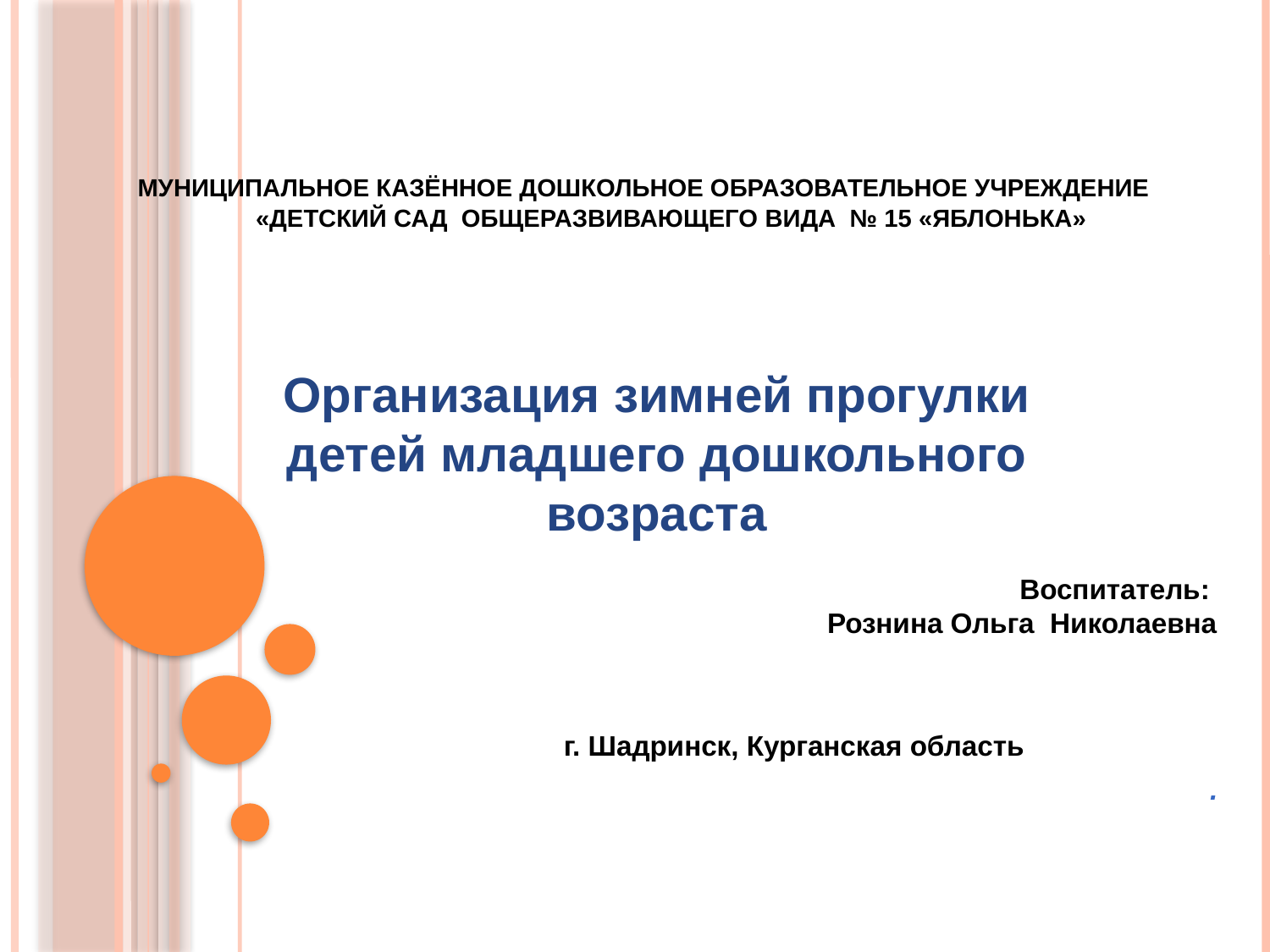

Муниципальное казённое дошкольное образовательное учреждение
          «Детский сад  общеразвивающего вида  № 15 «Яблонька»
# Муниципальное казённое дошкольное образовательное учреждение «Детский сад  общеразвивающего вида  № 15 «Яблонька»
Организация зимней прогулки детей младшего дошкольного возраста

Воспитатель:
                   Рознина Ольга  Николаевна

                             г. Шадринск, Курганская область
.